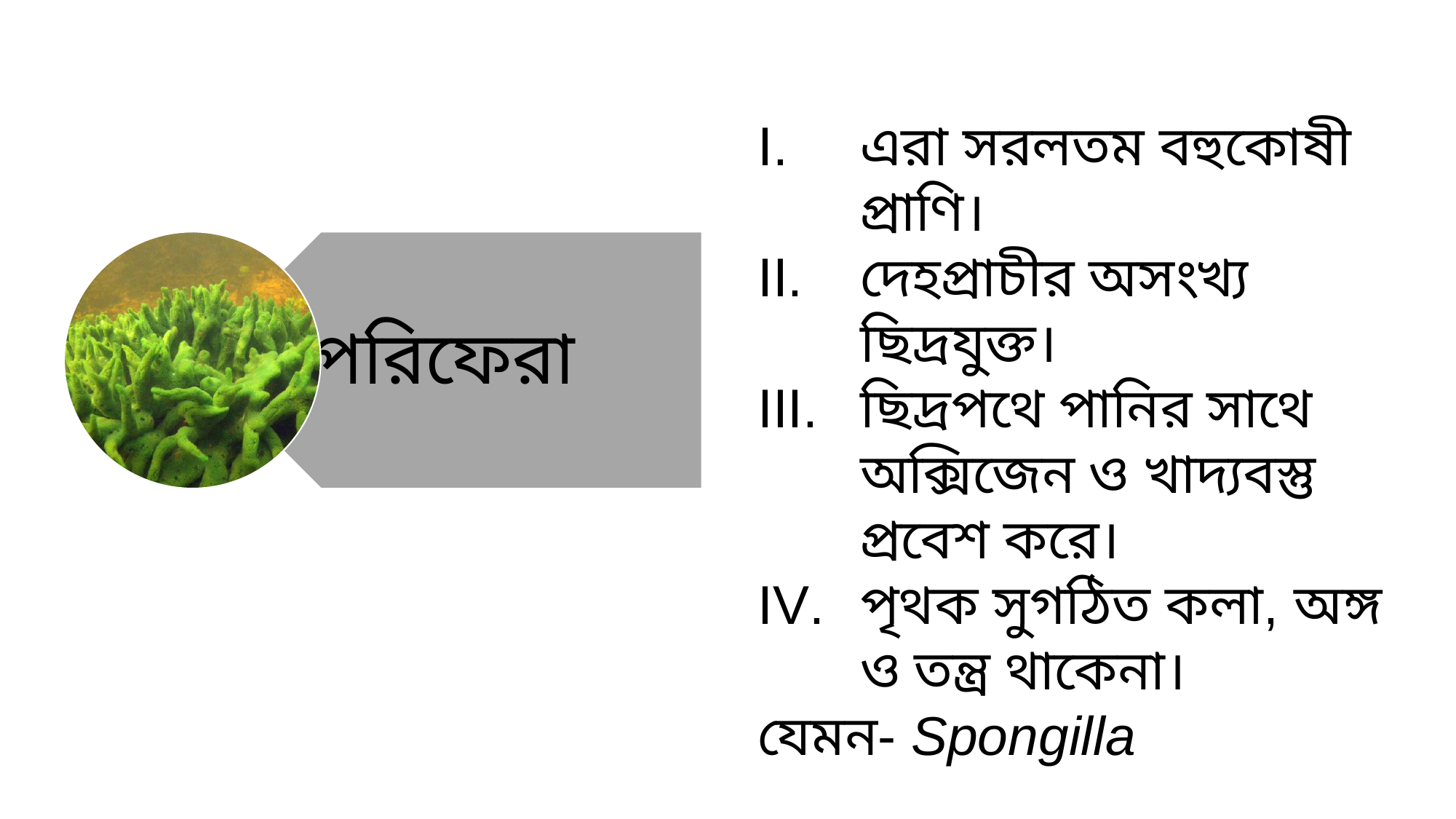

পরিফেরা
এরা সরলতম বহুকোষী প্রাণি।
দেহপ্রাচীর অসংখ্য ছিদ্রযুক্ত।
ছিদ্রপথে পানির সাথে অক্সিজেন ও খাদ্যবস্তু প্রবেশ করে।
পৃথক সুগঠিত কলা, অঙ্গ ও তন্ত্র থাকেনা।
যেমন- Spongilla